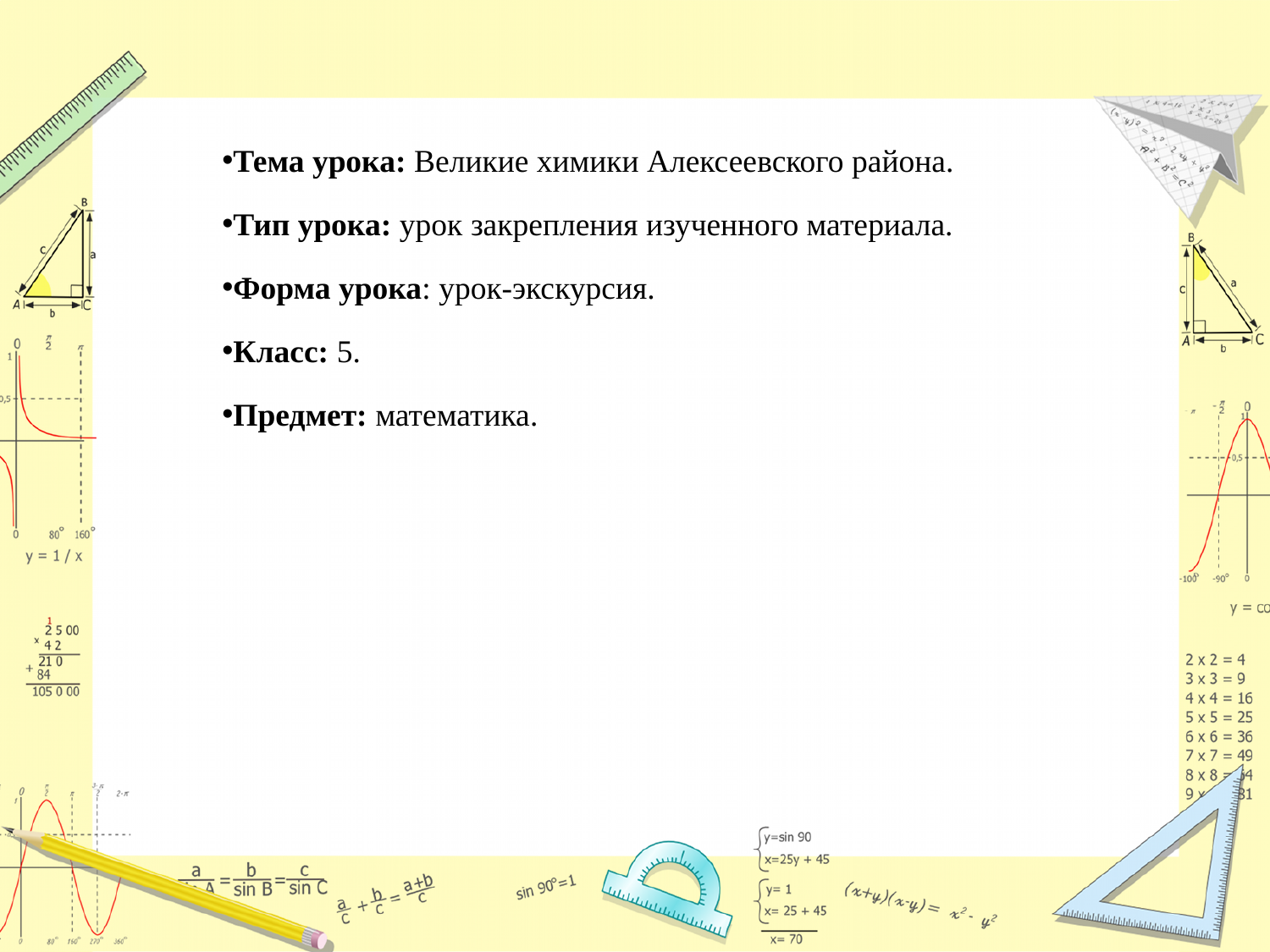

Тема урока: Великие химики Алексеевского района.
Тип урока: урок закрепления изученного материала.
Форма урока: урок-экскурсия.
Класс: 5.
Предмет: математика.